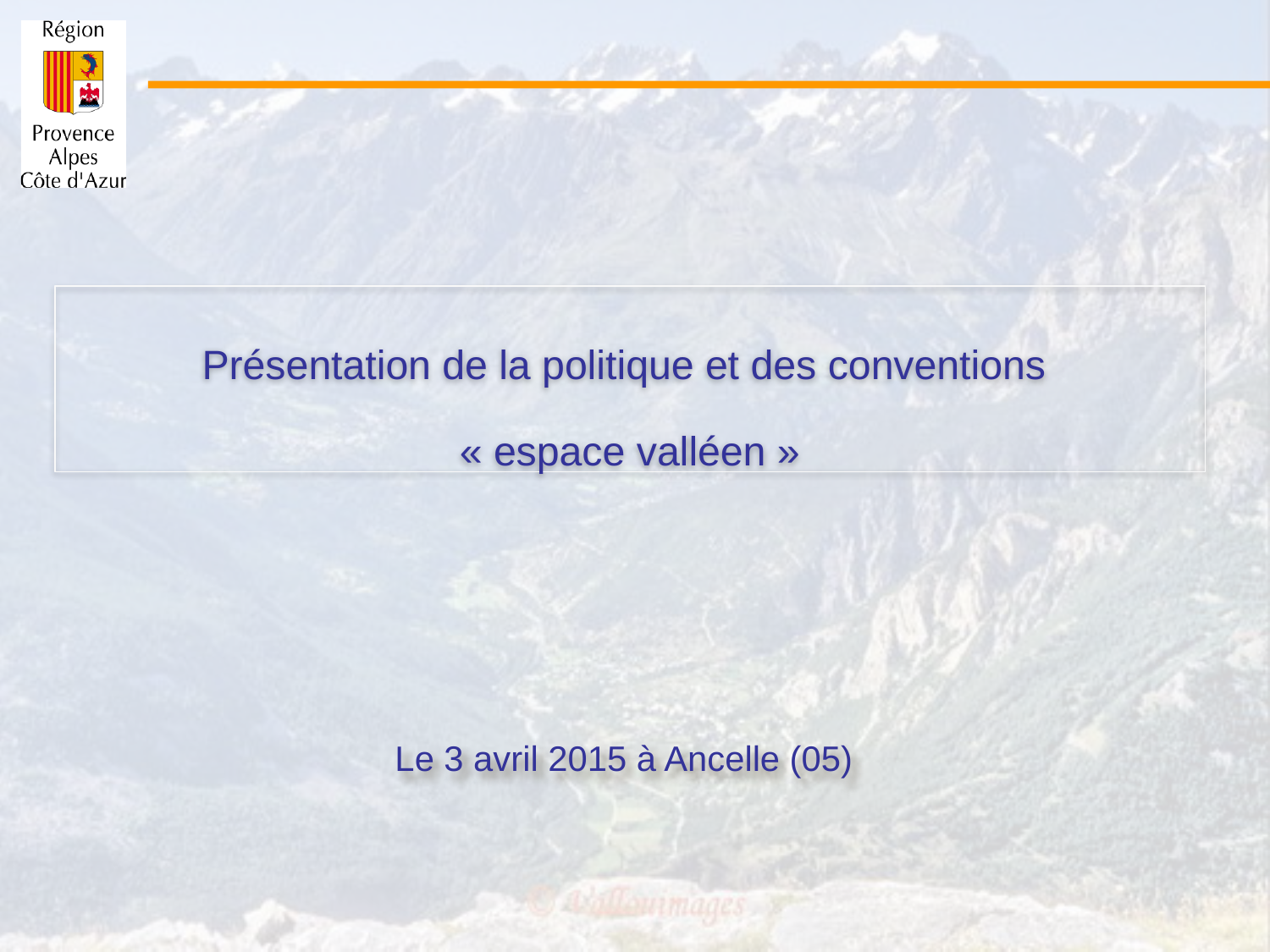

Présentation de la politique et des conventions
« espace valléen »
Le 3 avril 2015 à Ancelle (05)